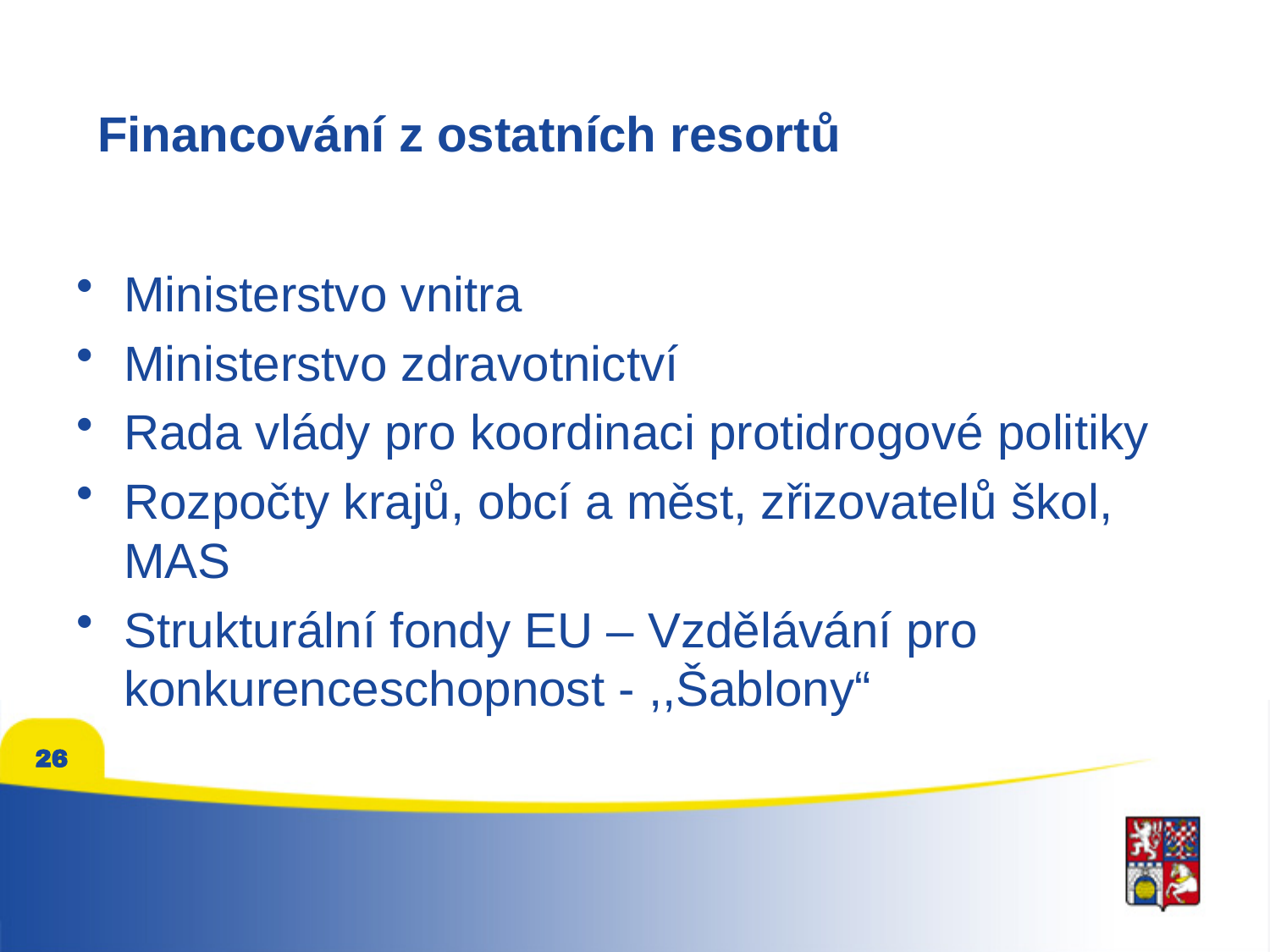

# Financování z ostatních resortů
Ministerstvo vnitra
Ministerstvo zdravotnictví
Rada vlády pro koordinaci protidrogové politiky
Rozpočty krajů, obcí a měst, zřizovatelů škol, MAS
Strukturální fondy EU – Vzdělávání pro konkurenceschopnost - ,,Šablony“
26